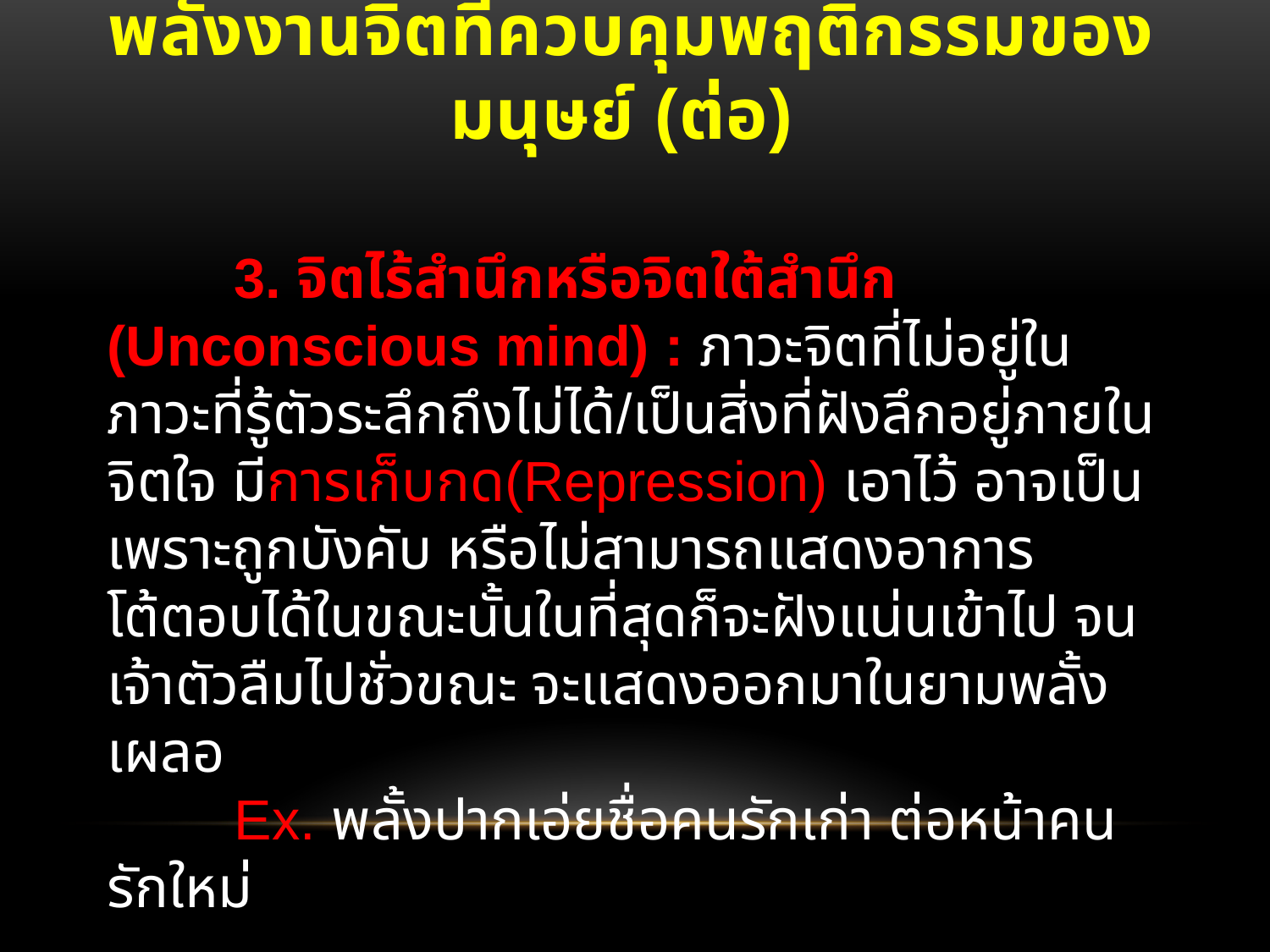

# พลังงานจิตที่ควบคุมพฤติกรรมของมนุษย์ (ต่อ)
	3. จิตไร้สำนึกหรือจิตใต้สำนึก (Unconscious mind) : ภาวะจิตที่ไม่อยู่ในภาวะที่รู้ตัวระลึกถึงไม่ได้/เป็นสิ่งที่ฝังลึกอยู่ภายในจิตใจ มีการเก็บกด(Repression) เอาไว้ อาจเป็นเพราะถูกบังคับ หรือไม่สามารถแสดงอาการโต้ตอบได้ในขณะนั้นในที่สุดก็จะฝังแน่นเข้าไป จนเจ้าตัวลืมไปชั่วขณะ จะแสดงออกมาในยามพลั้งเผลอ
	Ex. พลั้งปากเอ่ยชื่อคนรักเก่า ต่อหน้าคนรักใหม่